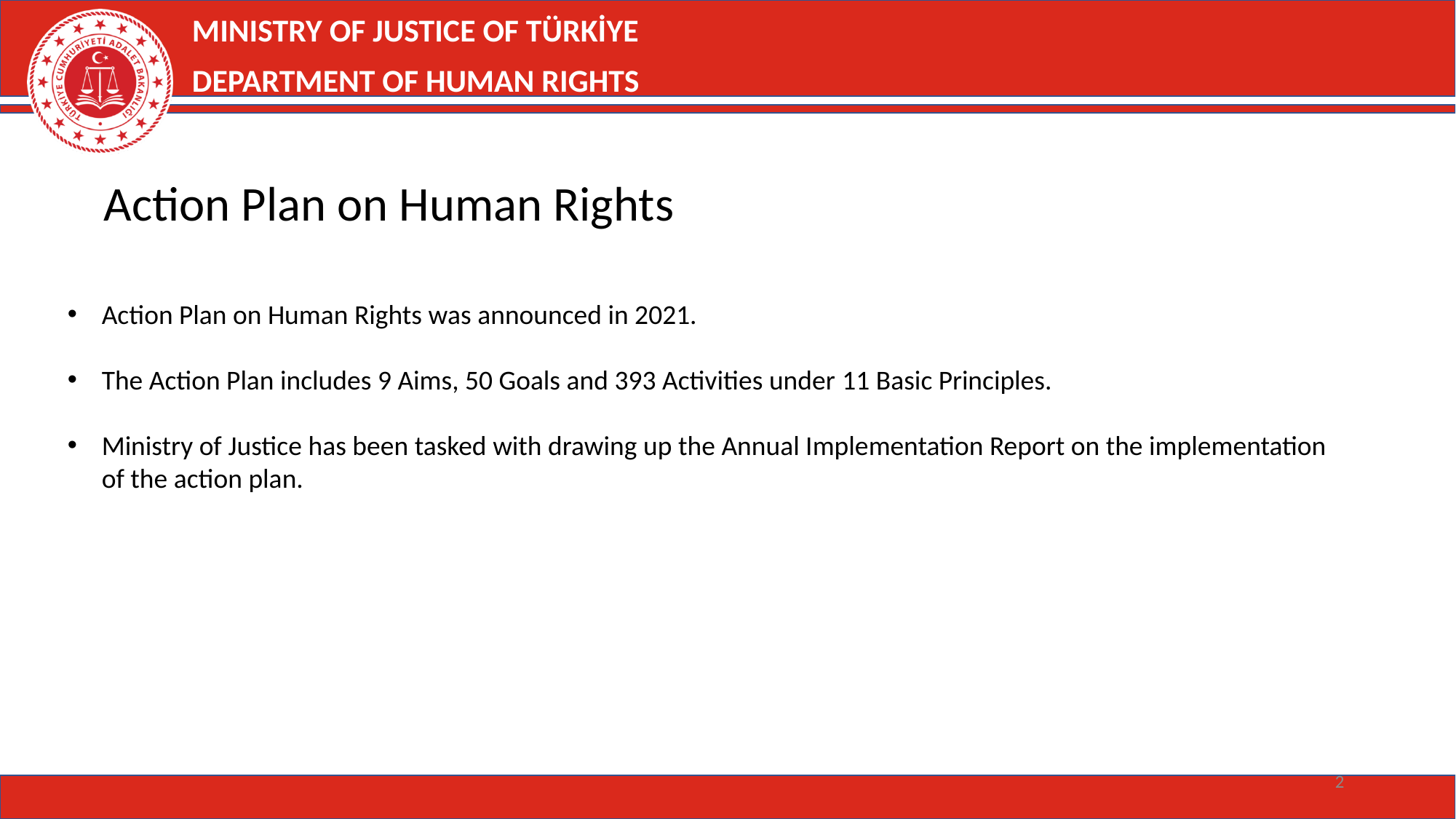

MINISTRY OF JUSTICE OF TÜRKİYE
DEPARTMENT OF HUMAN RIGHTS
Action Plan on Human Rights
Action Plan on Human Rights was announced in 2021.

The Action Plan includes 9 Aims, 50 Goals and 393 Activities under 11 Basic Principles.

Ministry of Justice has been tasked with drawing up the Annual Implementation Report on the implementation of the action plan.

2